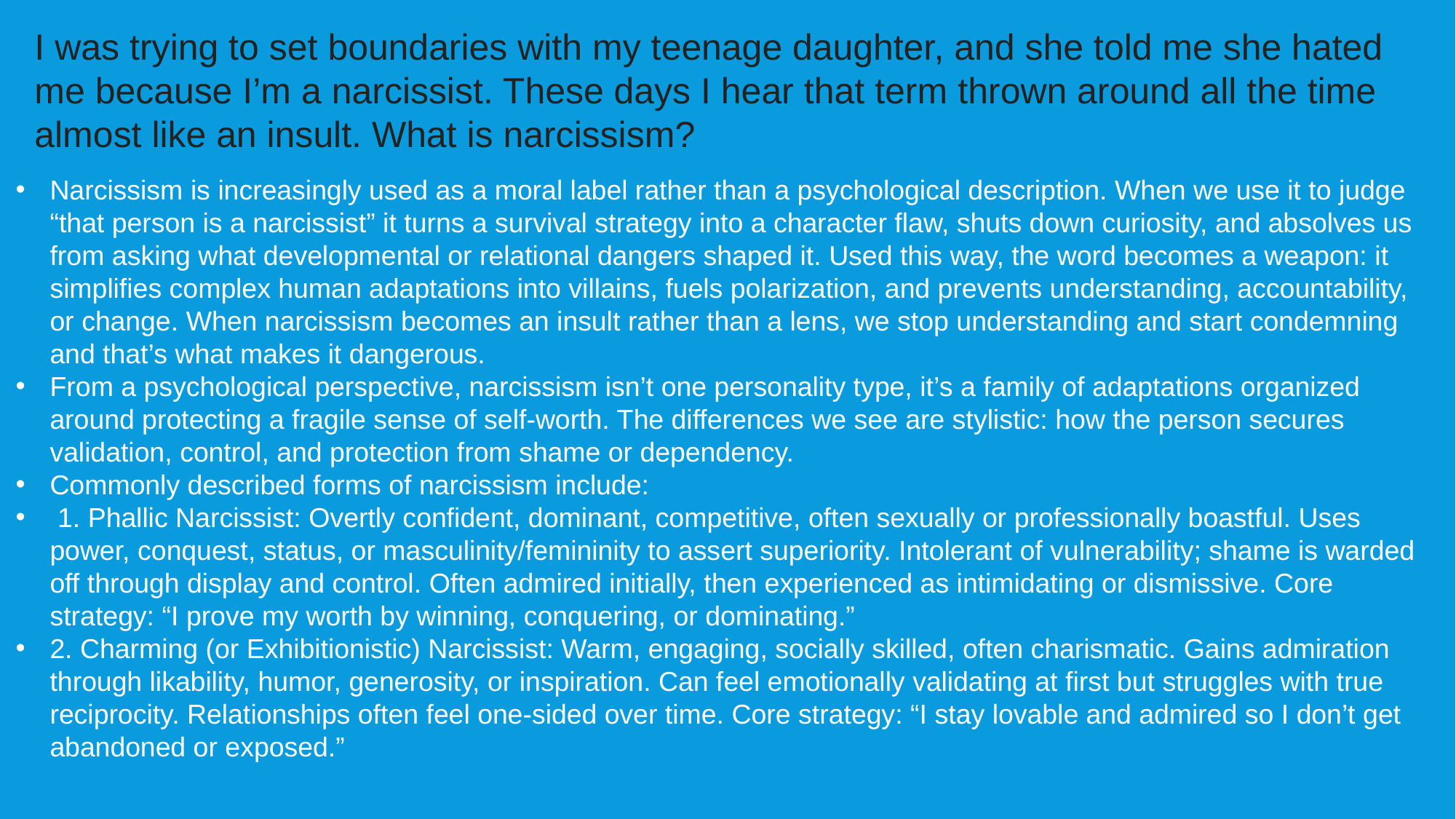

I was trying to set boundaries with my teenage daughter, and she told me she hated me because I’m a narcissist. These days I hear that term thrown around all the time almost like an insult. What is narcissism?
Narcissism is increasingly used as a moral label rather than a psychological description. When we use it to judge “that person is a narcissist” it turns a survival strategy into a character flaw, shuts down curiosity, and absolves us from asking what developmental or relational dangers shaped it. Used this way, the word becomes a weapon: it simplifies complex human adaptations into villains, fuels polarization, and prevents understanding, accountability, or change. When narcissism becomes an insult rather than a lens, we stop understanding and start condemning and that’s what makes it dangerous.
From a psychological perspective, narcissism isn’t one personality type, it’s a family of adaptations organized around protecting a fragile sense of self-worth. The differences we see are stylistic: how the person secures validation, control, and protection from shame or dependency.
Commonly described forms of narcissism include:
 1. Phallic Narcissist: Overtly confident, dominant, competitive, often sexually or professionally boastful. Uses power, conquest, status, or masculinity/femininity to assert superiority. Intolerant of vulnerability; shame is warded off through display and control. Often admired initially, then experienced as intimidating or dismissive. Core strategy: “I prove my worth by winning, conquering, or dominating.”
2. Charming (or Exhibitionistic) Narcissist: Warm, engaging, socially skilled, often charismatic. Gains admiration through likability, humor, generosity, or inspiration. Can feel emotionally validating at first but struggles with true reciprocity. Relationships often feel one-sided over time. Core strategy: “I stay lovable and admired so I don’t get abandoned or exposed.”